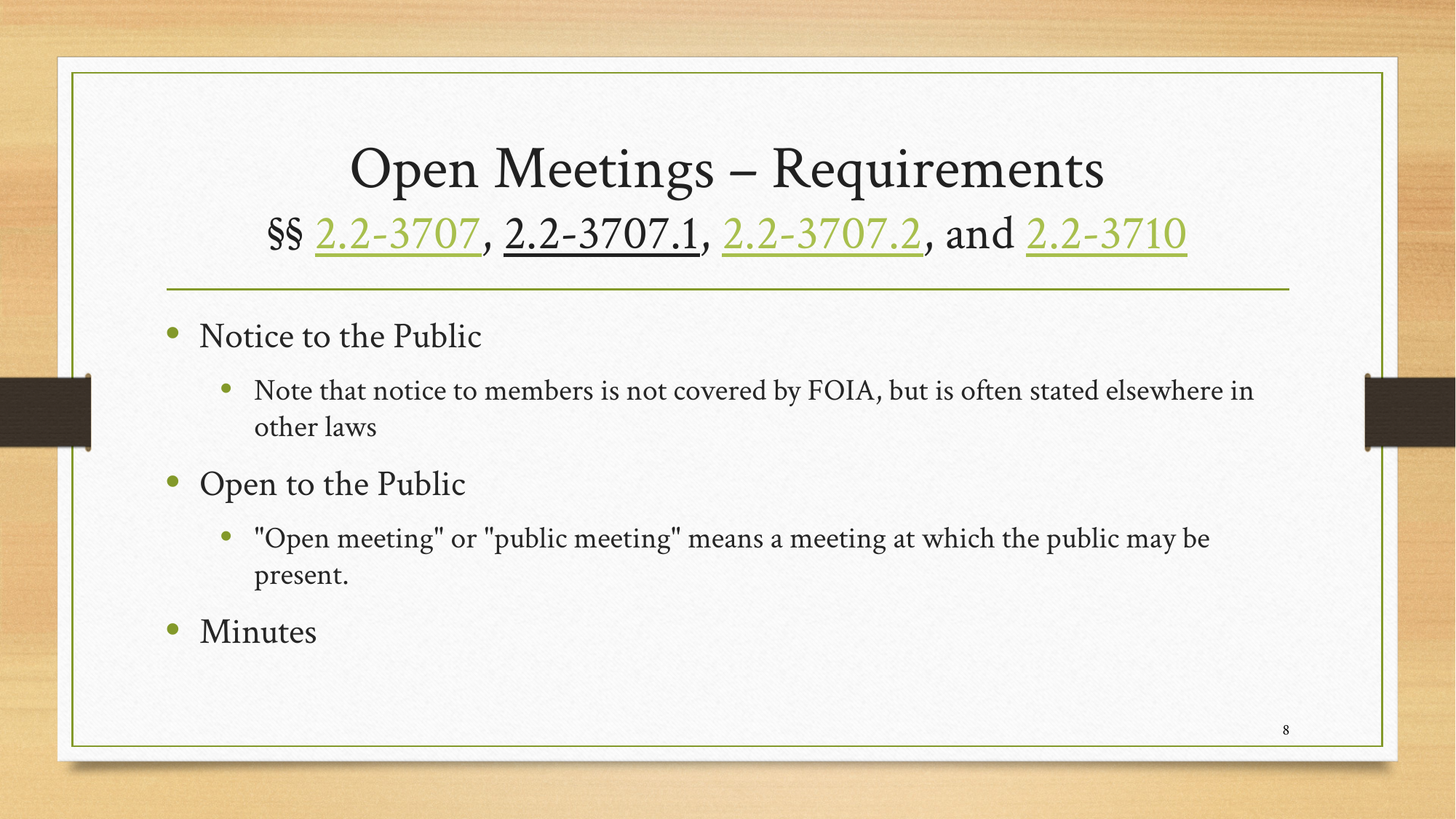

# Open Meetings – Requirements §§ 2.2-3707, 2.2-3707.1, 2.2-3707.2, and 2.2-3710
Notice to the Public
Note that notice to members is not covered by FOIA, but is often stated elsewhere in other laws
Open to the Public
"Open meeting" or "public meeting" means a meeting at which the public may be present.
Minutes
8